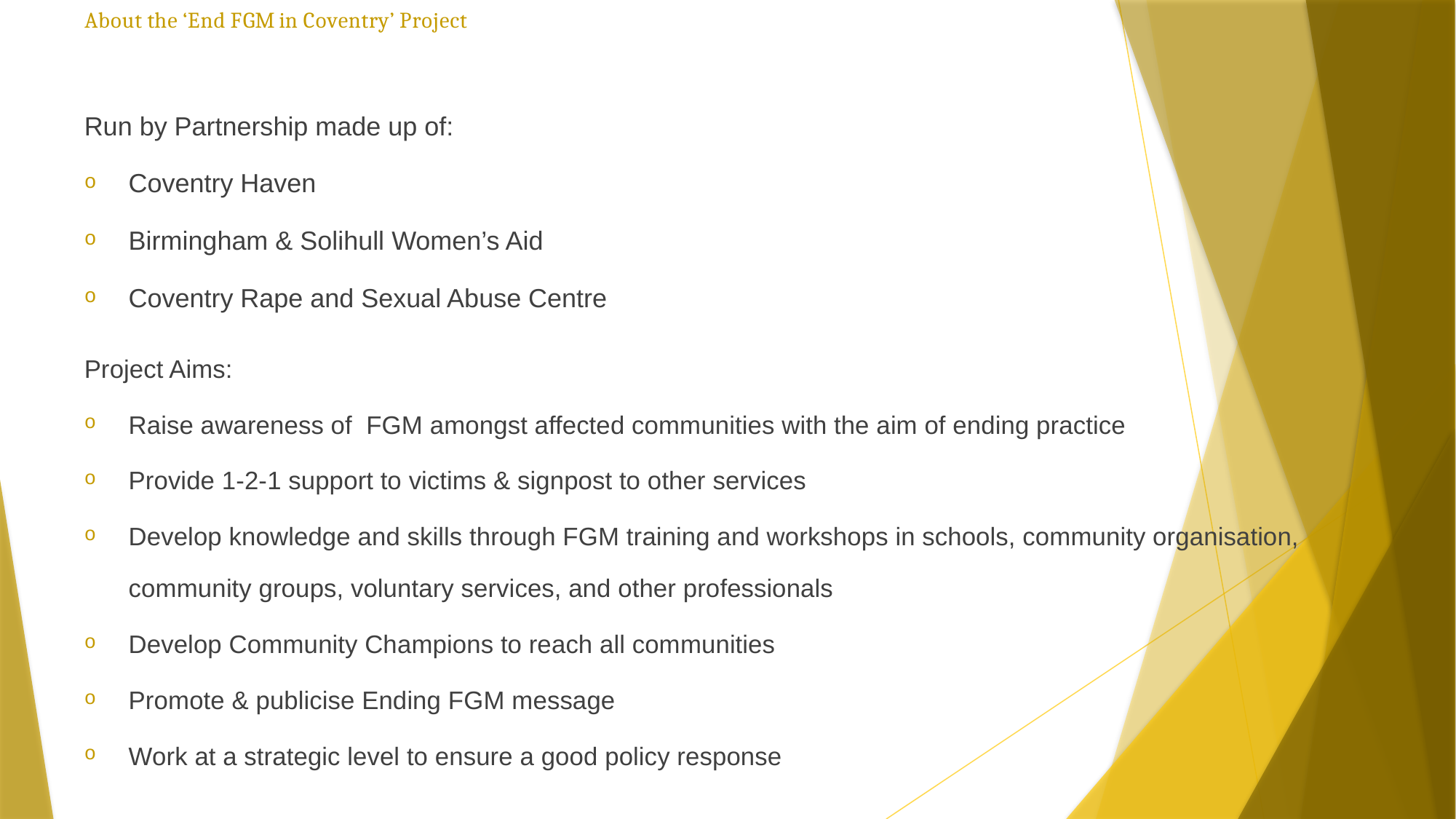

# About the ‘End FGM in Coventry’ Project
Run by Partnership made up of:
Coventry Haven
Birmingham & Solihull Women’s Aid
Coventry Rape and Sexual Abuse Centre

Project Aims:
Raise awareness of  FGM amongst affected communities with the aim of ending practice
Provide 1-2-1 support to victims & signpost to other services
Develop knowledge and skills through FGM training and workshops in schools, community organisation, community groups, voluntary services, and other professionals
Develop Community Champions to reach all communities
Promote & publicise Ending FGM message
Work at a strategic level to ensure a good policy response